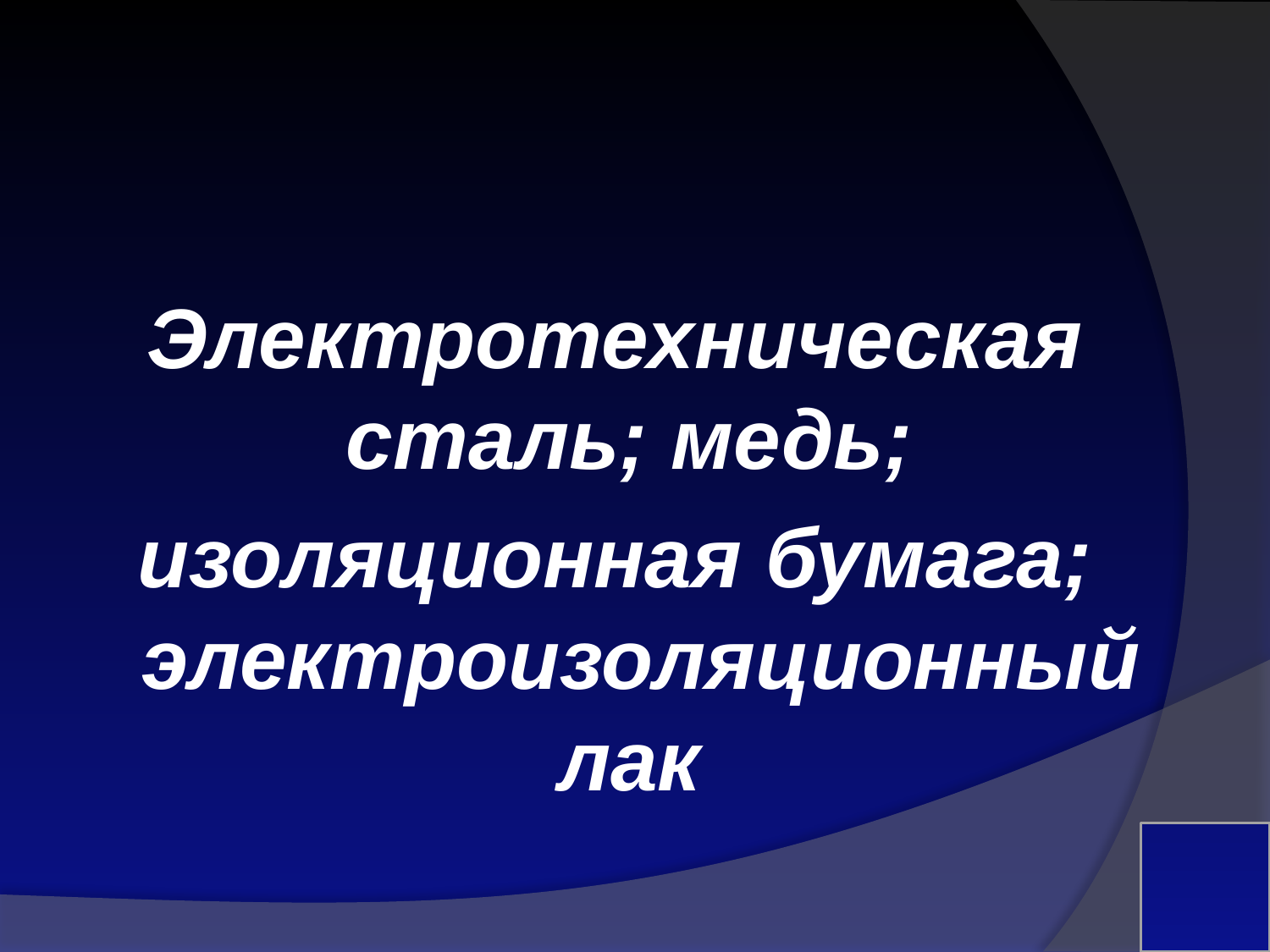

Электротехническая сталь; медь;
изоляционная бумага; электроизоляционный лак